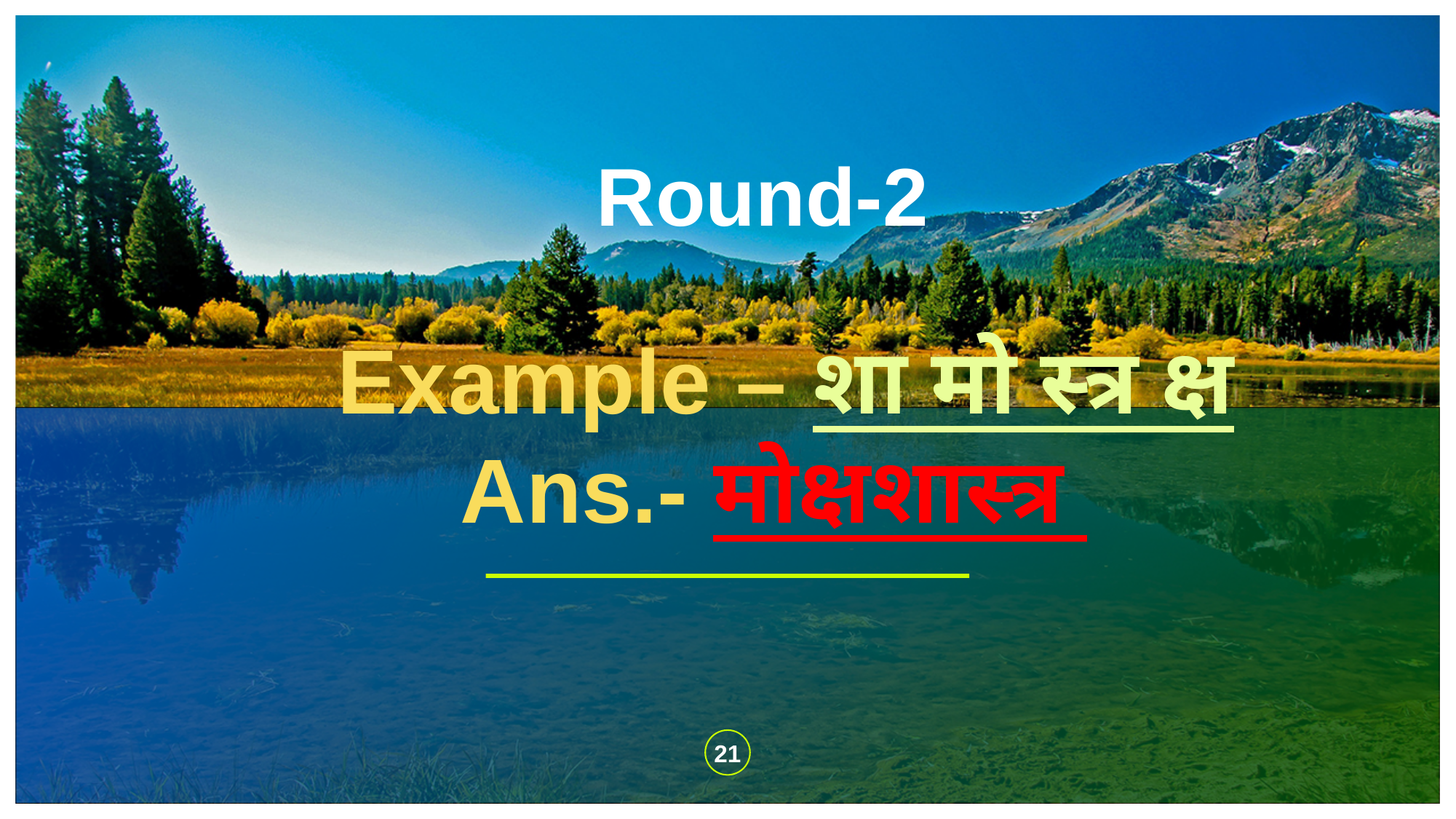

Round-2
Example – शा मो स्त्र क्ष
Ans.- मोक्षशास्त्र

21